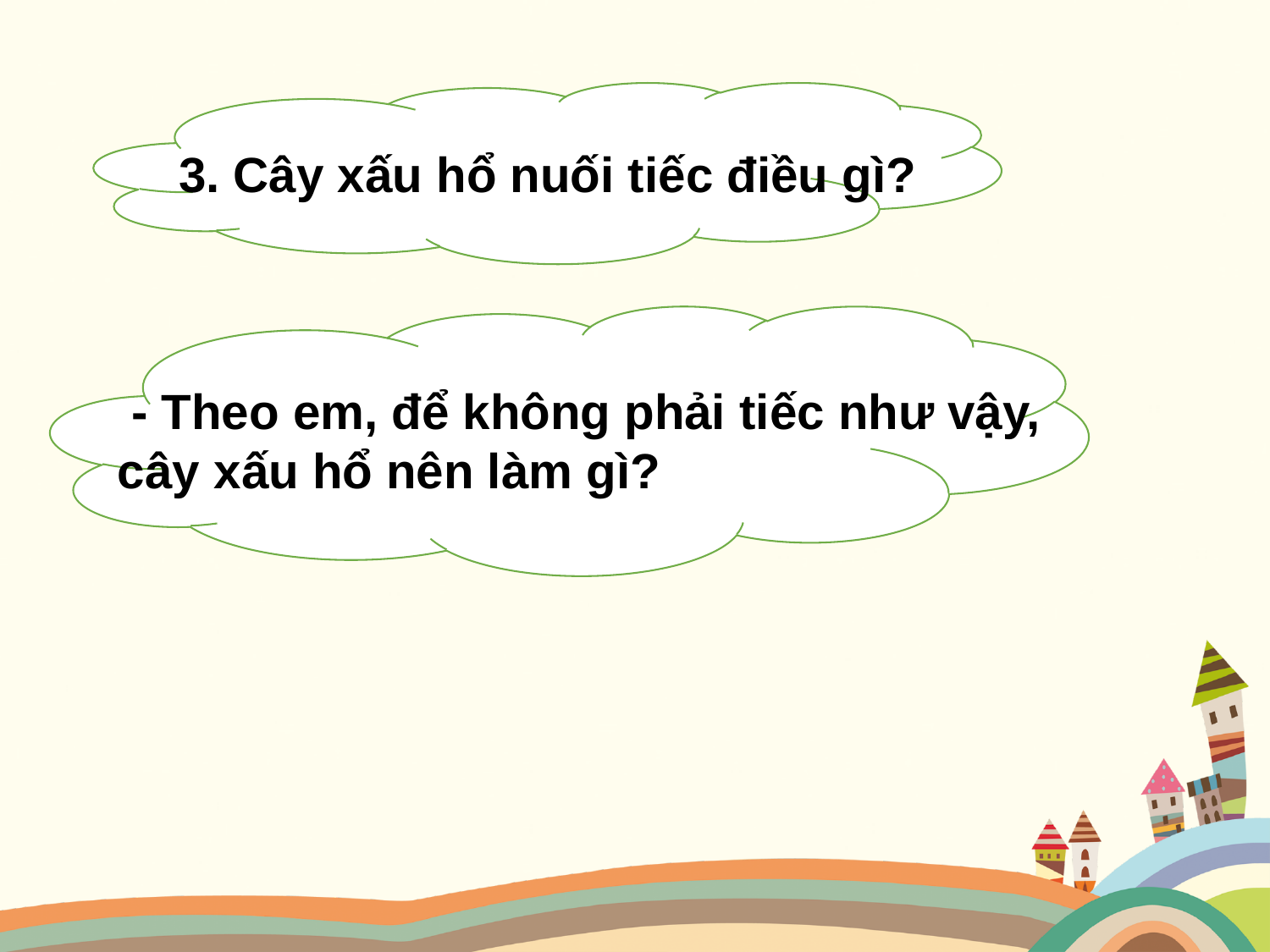

3. Cây xấu hổ nuối tiếc điều gì?

 - Theo em, để không phải tiếc như vậy, cây xấu hổ nên làm gì?